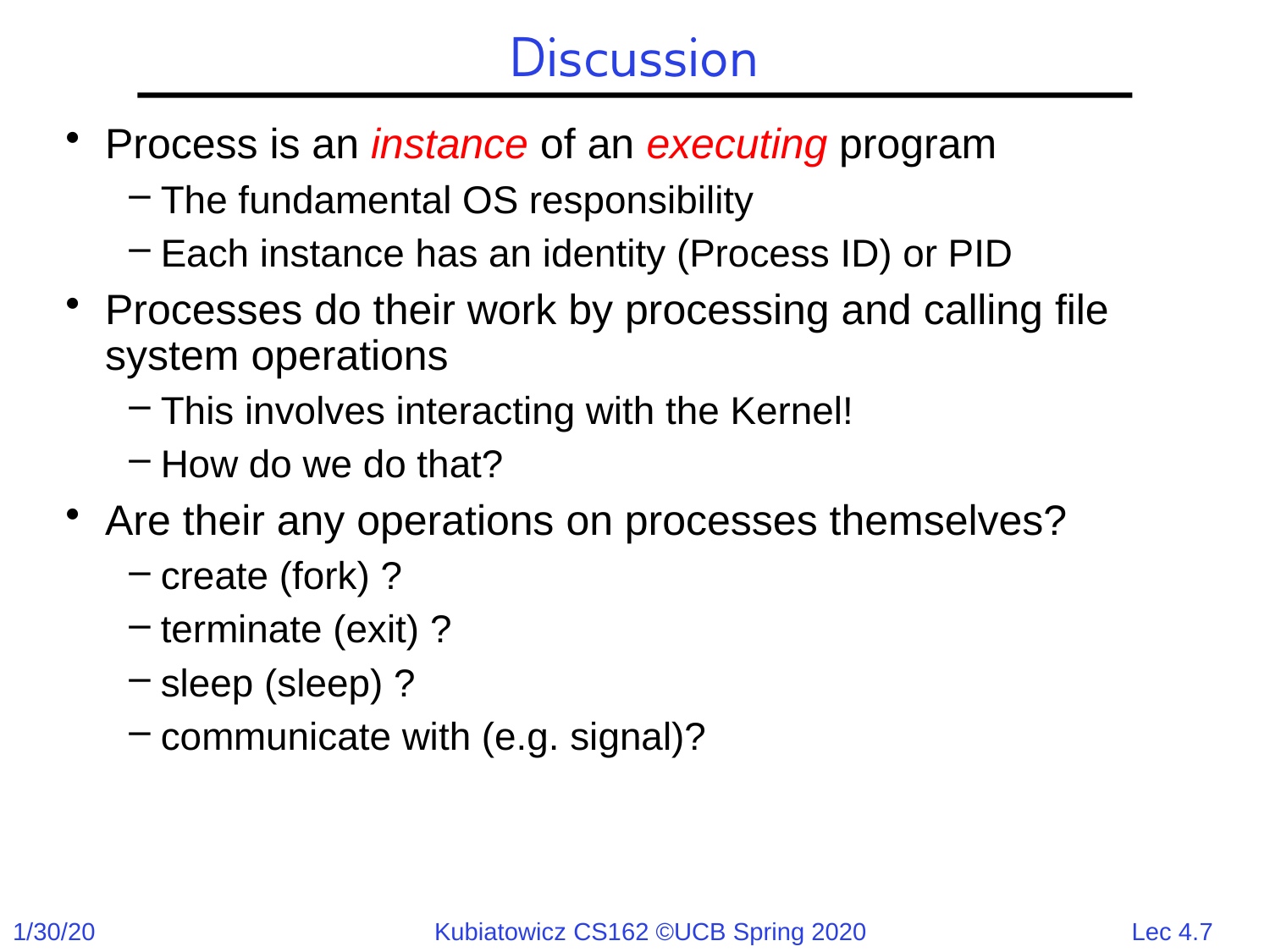

# Discussion
Process is an instance of an executing program
The fundamental OS responsibility
Each instance has an identity (Process ID) or PID
Processes do their work by processing and calling file system operations
This involves interacting with the Kernel!
How do we do that?
Are their any operations on processes themselves?
create (fork) ?
terminate (exit) ?
sleep (sleep) ?
communicate with (e.g. signal)?